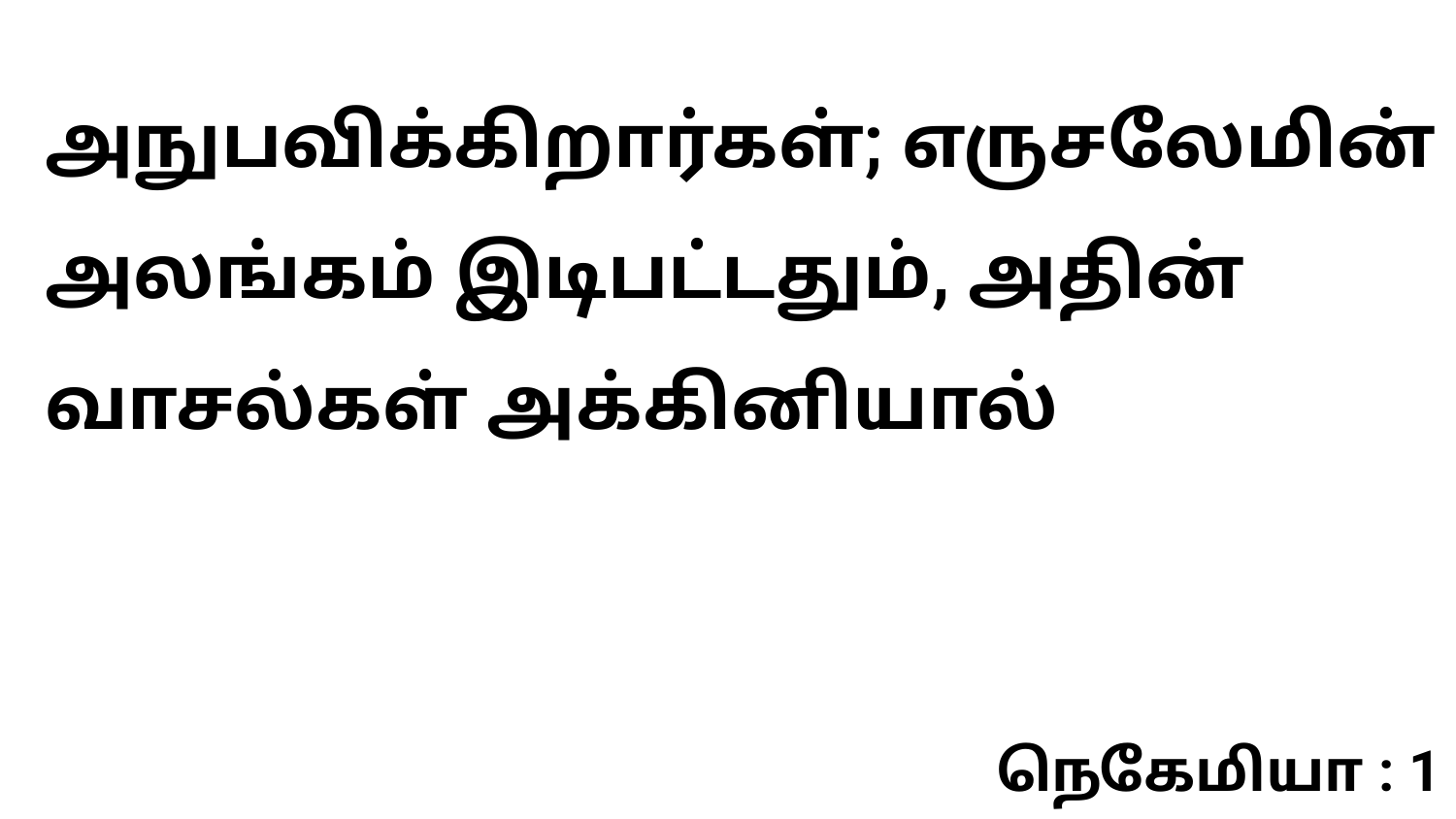

அநுபவிக்கிறார்கள்; எருசலேமின் அலங்கம் இடிபட்டதும், அதின் வாசல்கள் அக்கினியால்
நெகேமியா : 1